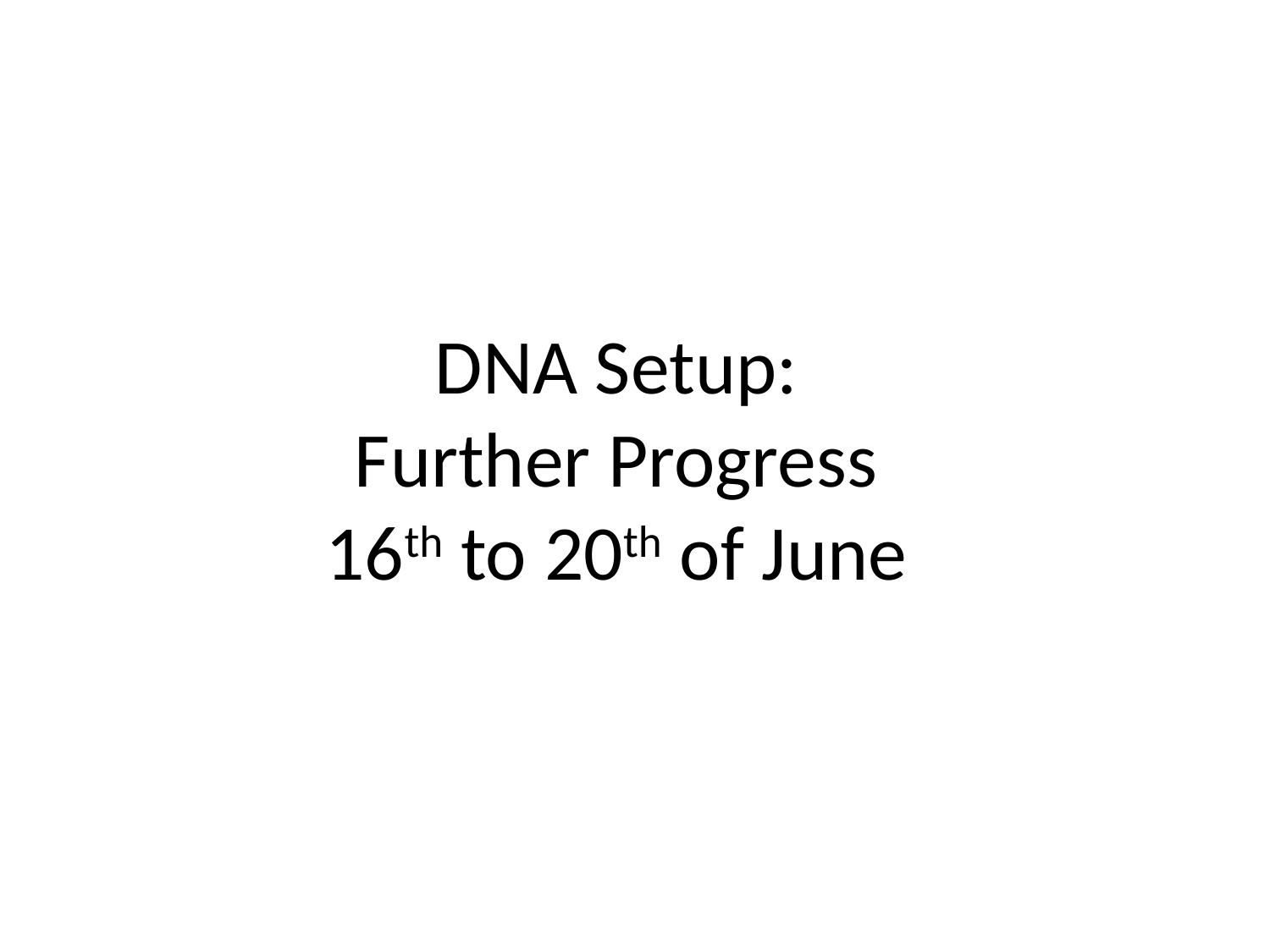

# DNA Setup: Further Progress 16th to 20th of June